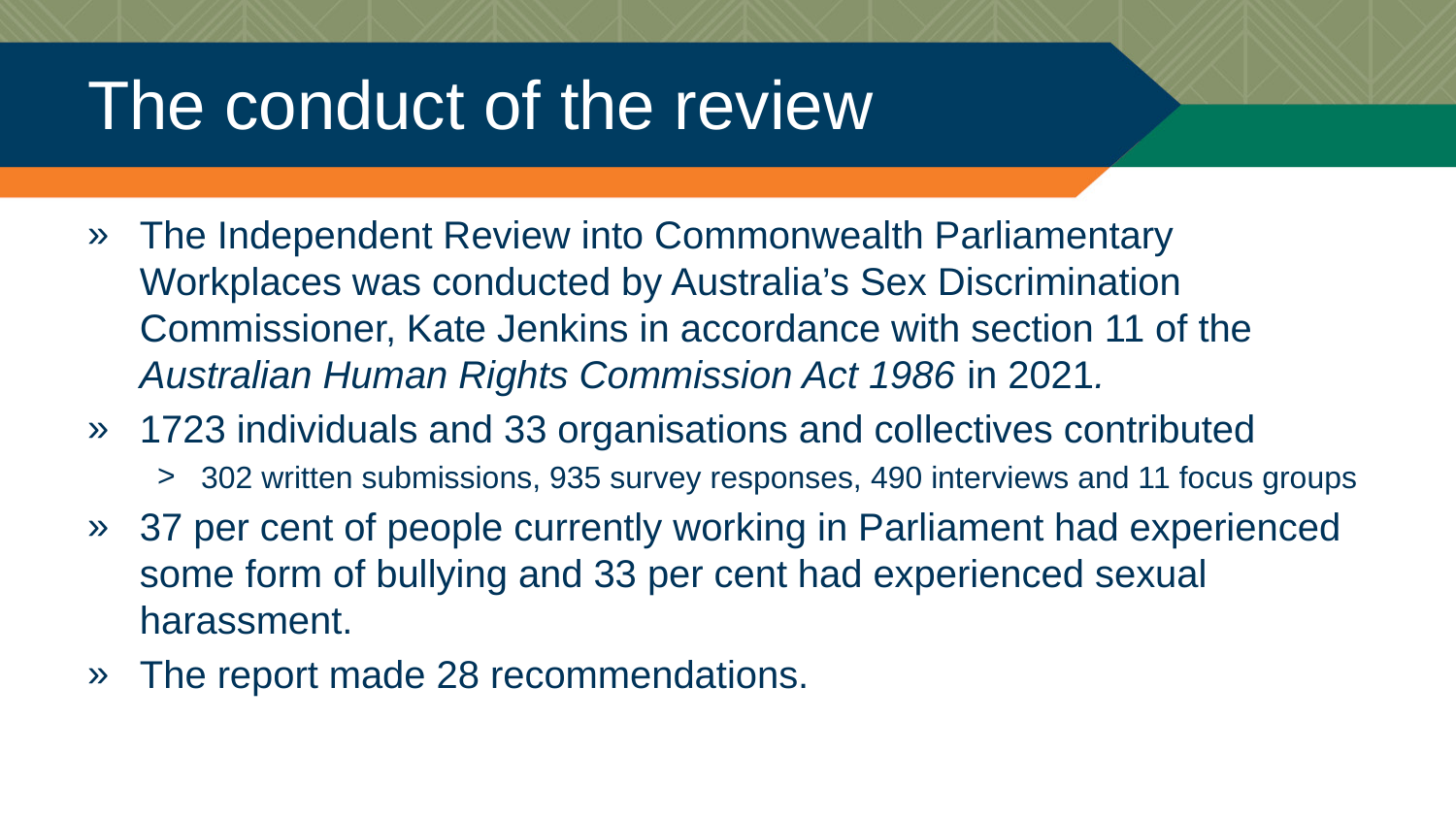

# The conduct of the review
The Independent Review into Commonwealth Parliamentary Workplaces was conducted by Australia’s Sex Discrimination Commissioner, Kate Jenkins in accordance with section 11 of the Australian Human Rights Commission Act 1986 in 2021.
1723 individuals and 33 organisations and collectives contributed
302 written submissions, 935 survey responses, 490 interviews and 11 focus groups
37 per cent of people currently working in Parliament had experienced some form of bullying and 33 per cent had experienced sexual harassment.
The report made 28 recommendations.